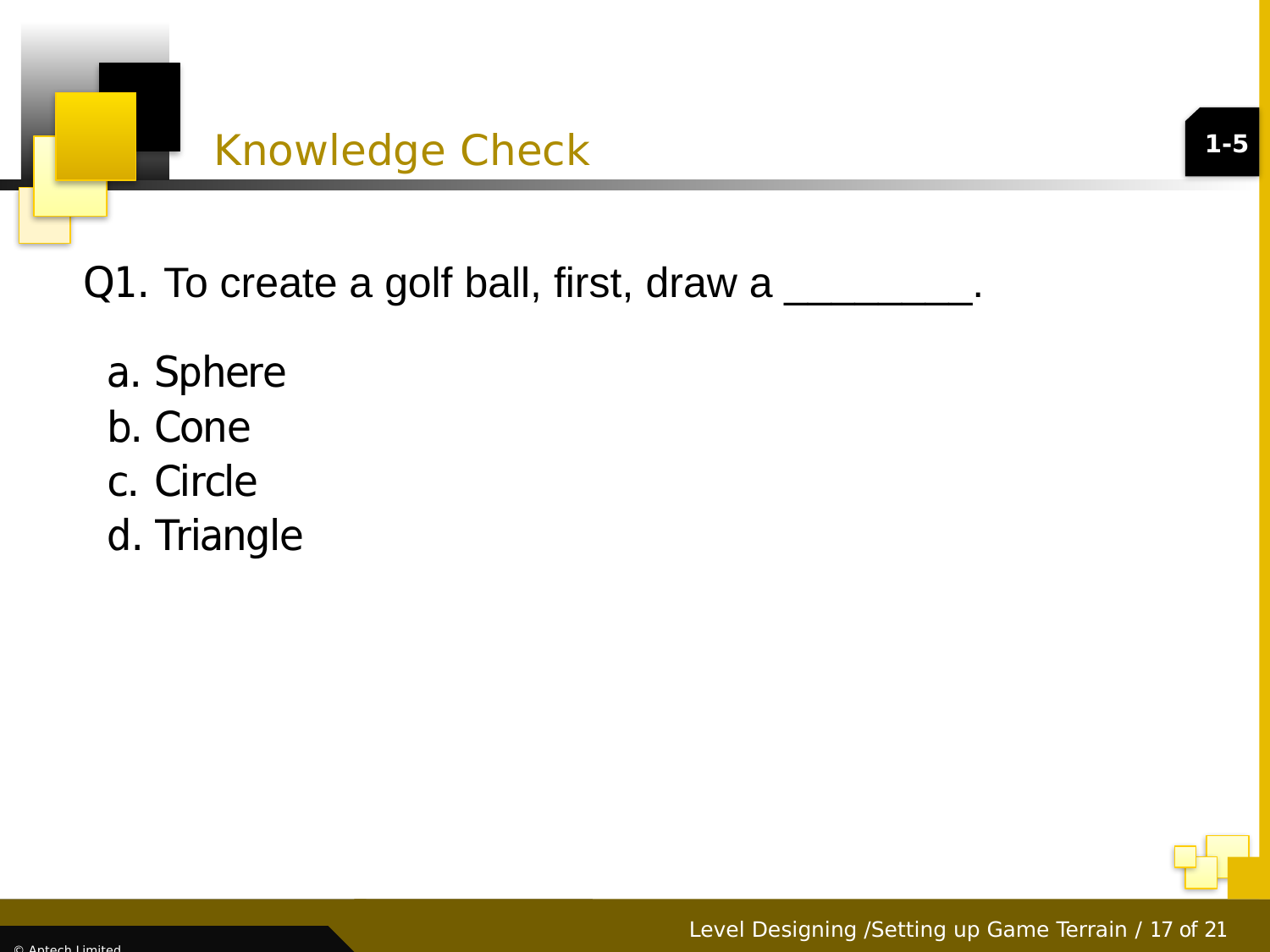

Knowledge Check
1-5

Q1. To create a golf ball, first, draw a ________.
Sphere
Cone
Circle
Triangle